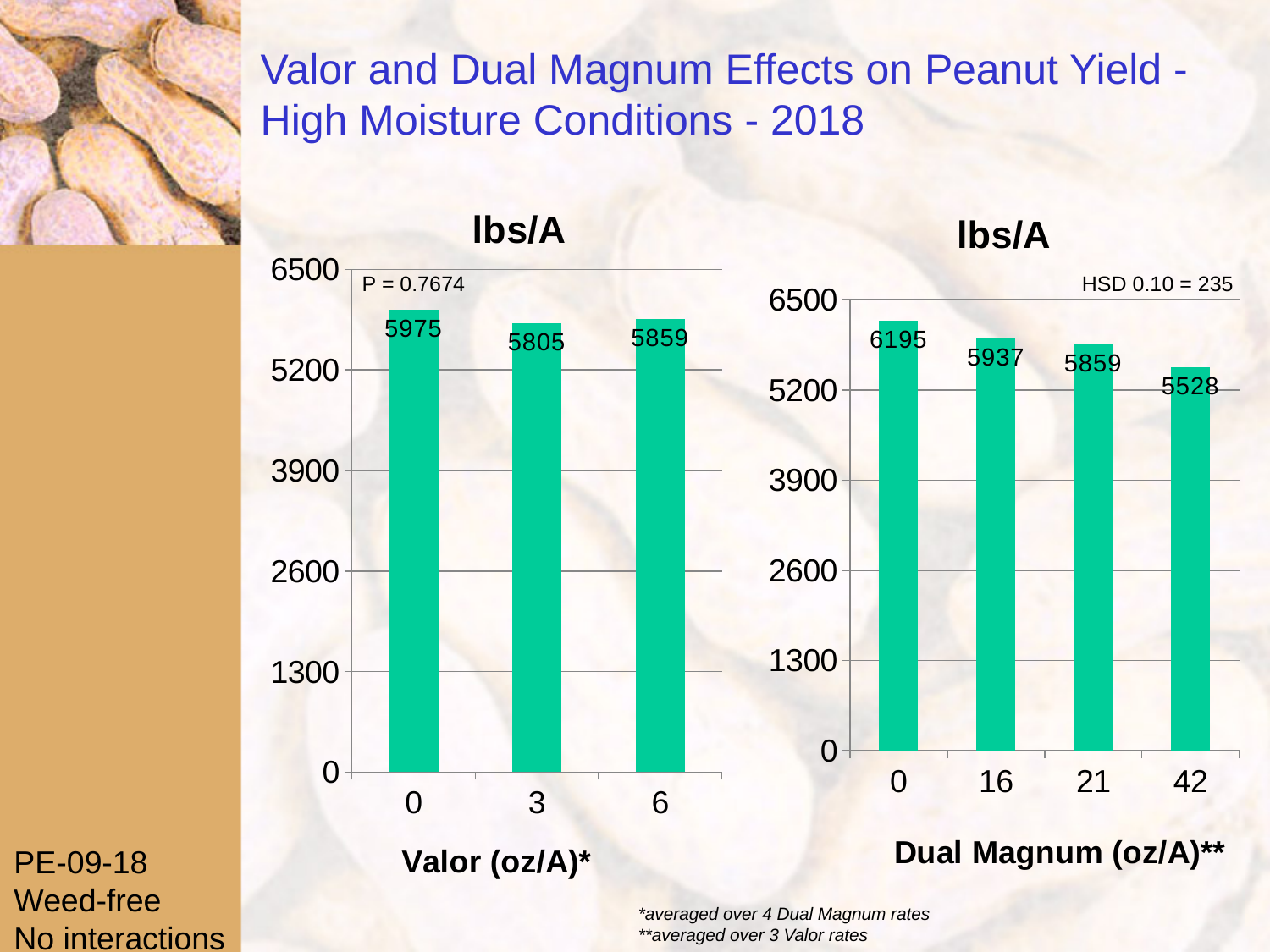

# Valor and Dual Magnum Effects on Peanut Yield - High Moisture Conditions - 2018

### Chart: lbs/A

| Category | Series 1 |
|---|---|
| 0 | 5975.0 |
| 3 | 5805.0 |
| 6 | 5859.0 |

### Chart: lbs/A

| Category | Plants/5 row ft |
|---|---|
| 0 | 6195.0 |
| 16 | 5937.0 |
| 21 | 5859.0 |
| 42 | 5528.0 |
P = 0.7674
HSD 0.10 = 235
PE-09-18
Weed-free
No interactions
*averaged over 4 Dual Magnum rates
**averaged over 3 Valor rates